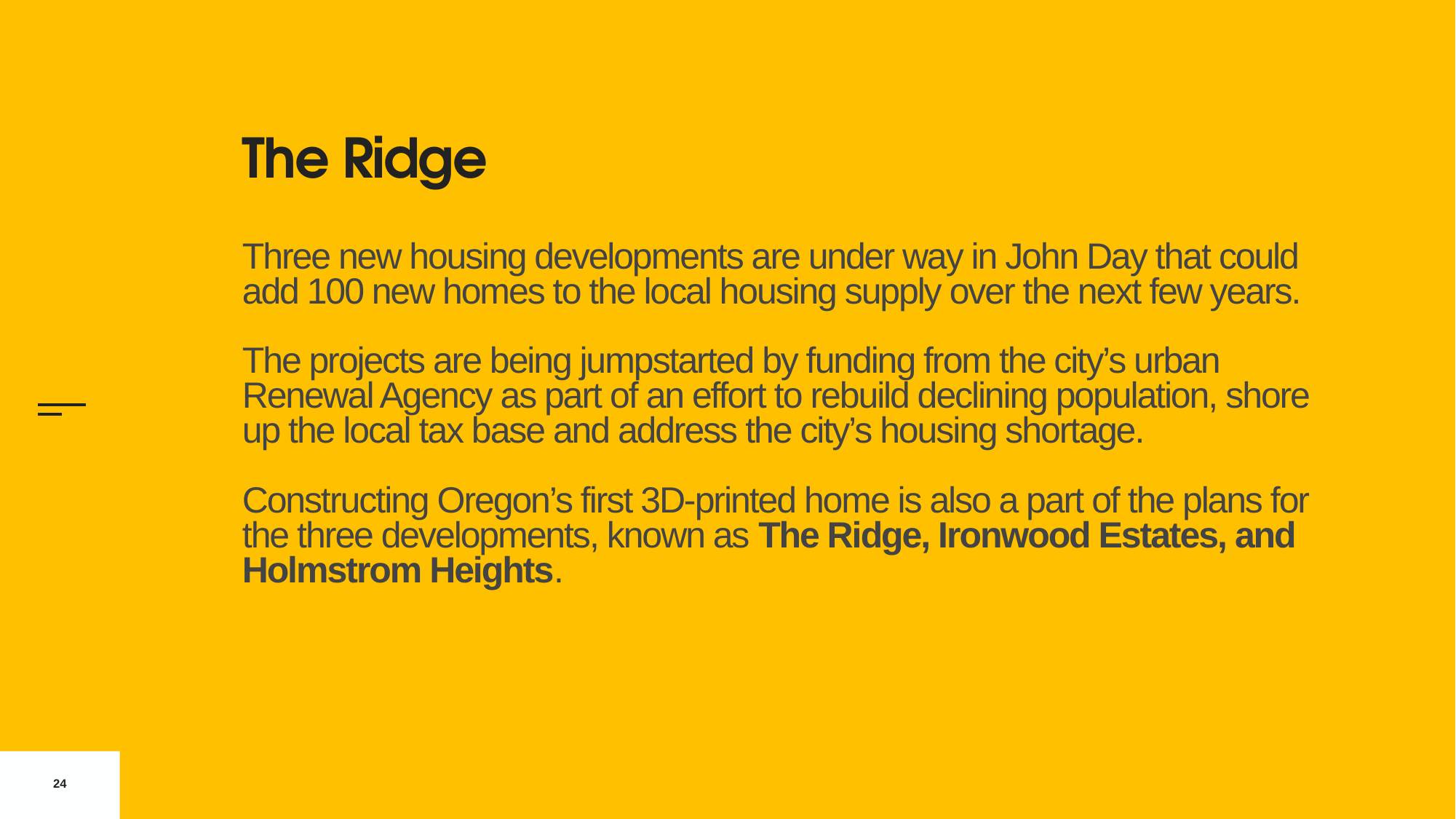

# The Ridge Three new housing developments are under way in John Day that could add 100 new homes to the local housing supply over the next few years. The projects are being jumpstarted by funding from the city’s urban Renewal Agency as part of an effort to rebuild declining population, shore up the local tax base and address the city’s housing shortage. Constructing Oregon’s first 3D-printed home is also a part of the plans for the three developments, known as The Ridge, Ironwood Estates, and Holmstrom Heights.